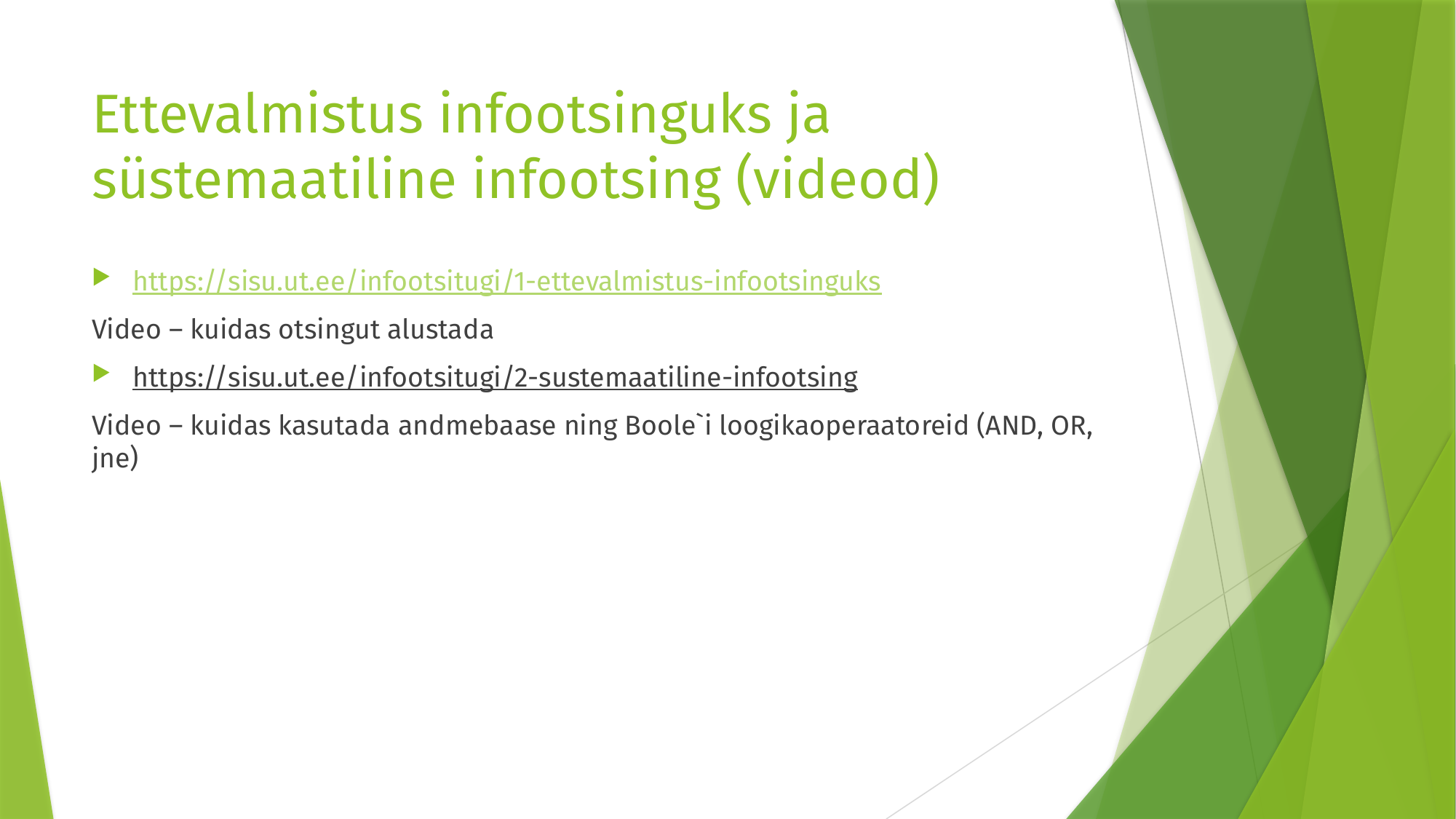

# Ettevalmistus infootsinguks ja süstemaatiline infootsing (videod)
https://sisu.ut.ee/infootsitugi/1-ettevalmistus-infootsinguks
Video – kuidas otsingut alustada
https://sisu.ut.ee/infootsitugi/2-sustemaatiline-infootsing
Video – kuidas kasutada andmebaase ning Boole`i loogikaoperaatoreid (AND, OR, jne)